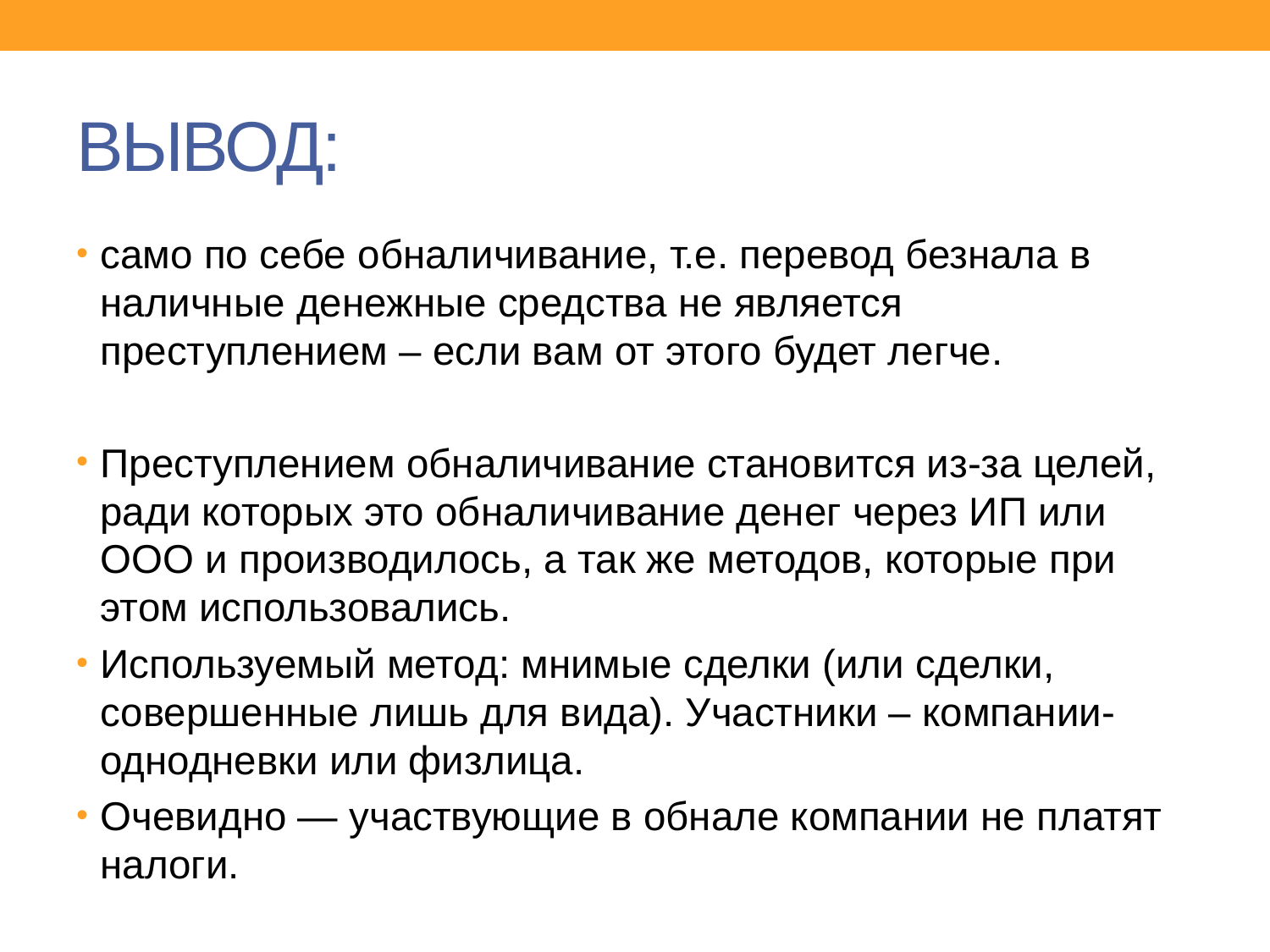

# ВЫВОД:
само по себе обналичивание, т.е. перевод безнала в наличные денежные средства не является преступлением – если вам от этого будет легче.

Преступлением обналичивание становится из-за целей, ради которых это обналичивание денег через ИП или ООО и производилось, а так же методов, которые при этом использовались.
Используемый метод: мнимые сделки (или сделки, совершенные лишь для вида). Участники – компании-однодневки или физлица.
Очевидно — участвующие в обнале компании не платят налоги.